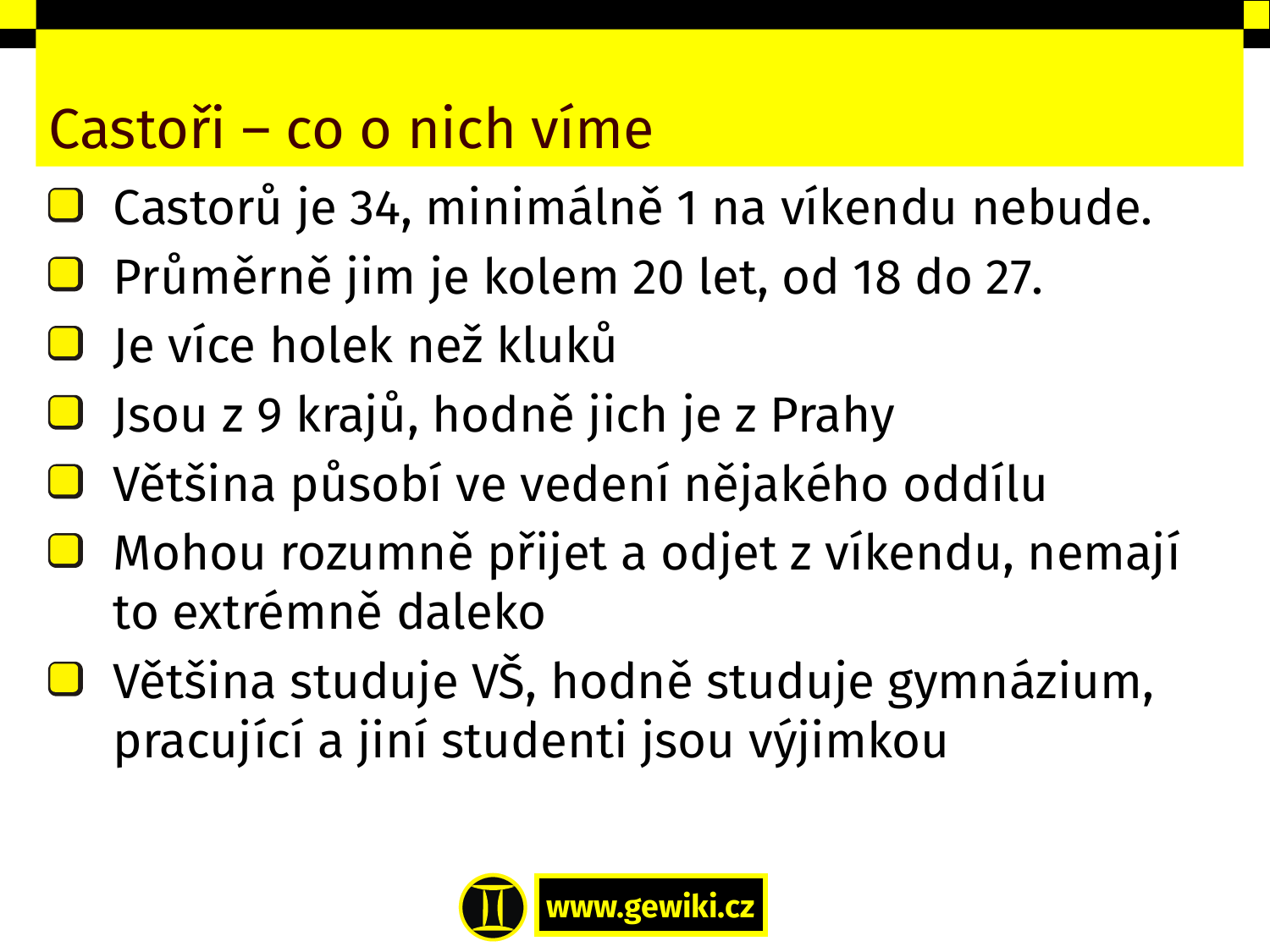

# Castoři – co o nich víme
Castorů je 34, minimálně 1 na víkendu nebude.
Průměrně jim je kolem 20 let, od 18 do 27.
Je více holek než kluků
Jsou z 9 krajů, hodně jich je z Prahy
Většina působí ve vedení nějakého oddílu
Mohou rozumně přijet a odjet z víkendu, nemají to extrémně daleko
Většina studuje VŠ, hodně studuje gymnázium, pracující a jiní studenti jsou výjimkou